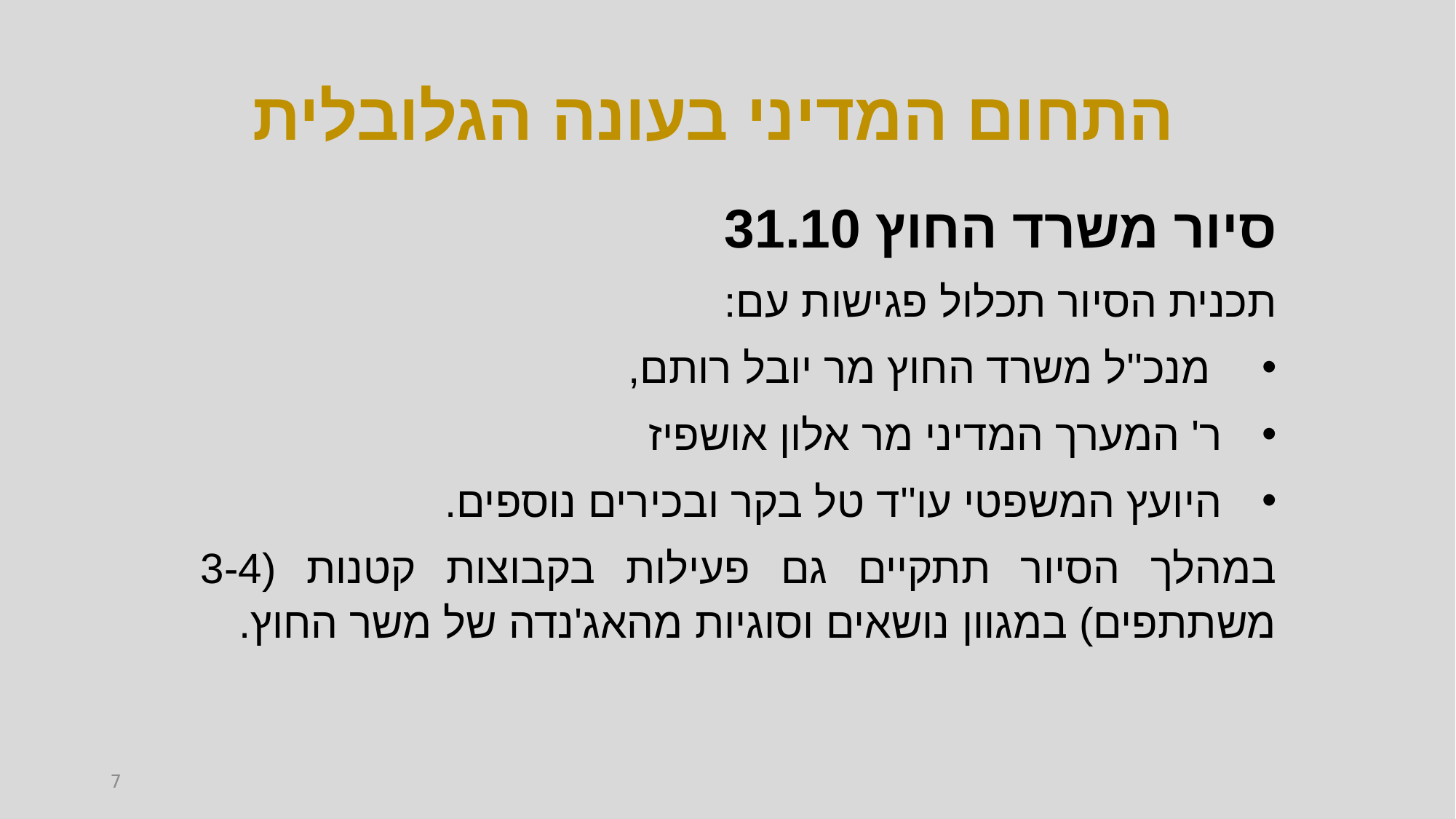

התחום המדיני בעונה הגלובלית

סיור משרד החוץ 31.10
תכנית הסיור תכלול פגישות עם:
 מנכ''ל משרד החוץ מר יובל רותם,
ר' המערך המדיני מר אלון אושפיז
היועץ המשפטי עו''ד טל בקר ובכירים נוספים.
במהלך הסיור תתקיים גם פעילות בקבוצות קטנות (3-4 משתתפים) במגוון נושאים וסוגיות מהאג'נדה של משר החוץ.
7